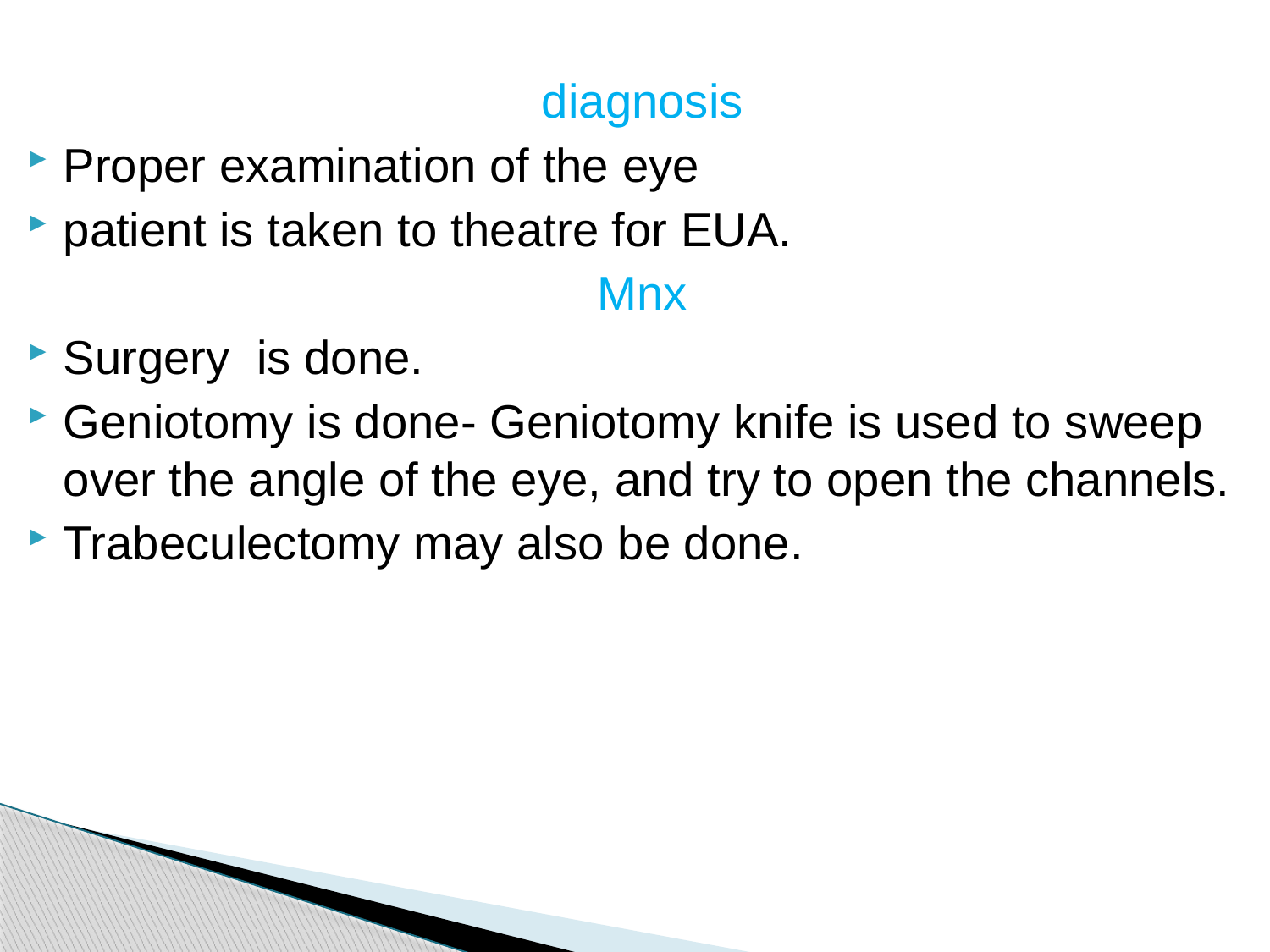

diagnosis
Proper examination of the eye
patient is taken to theatre for EUA.
Mnx
Surgery  is done.
Geniotomy is done- Geniotomy knife is used to sweep over the angle of the eye, and try to open the channels.
Trabeculectomy may also be done.